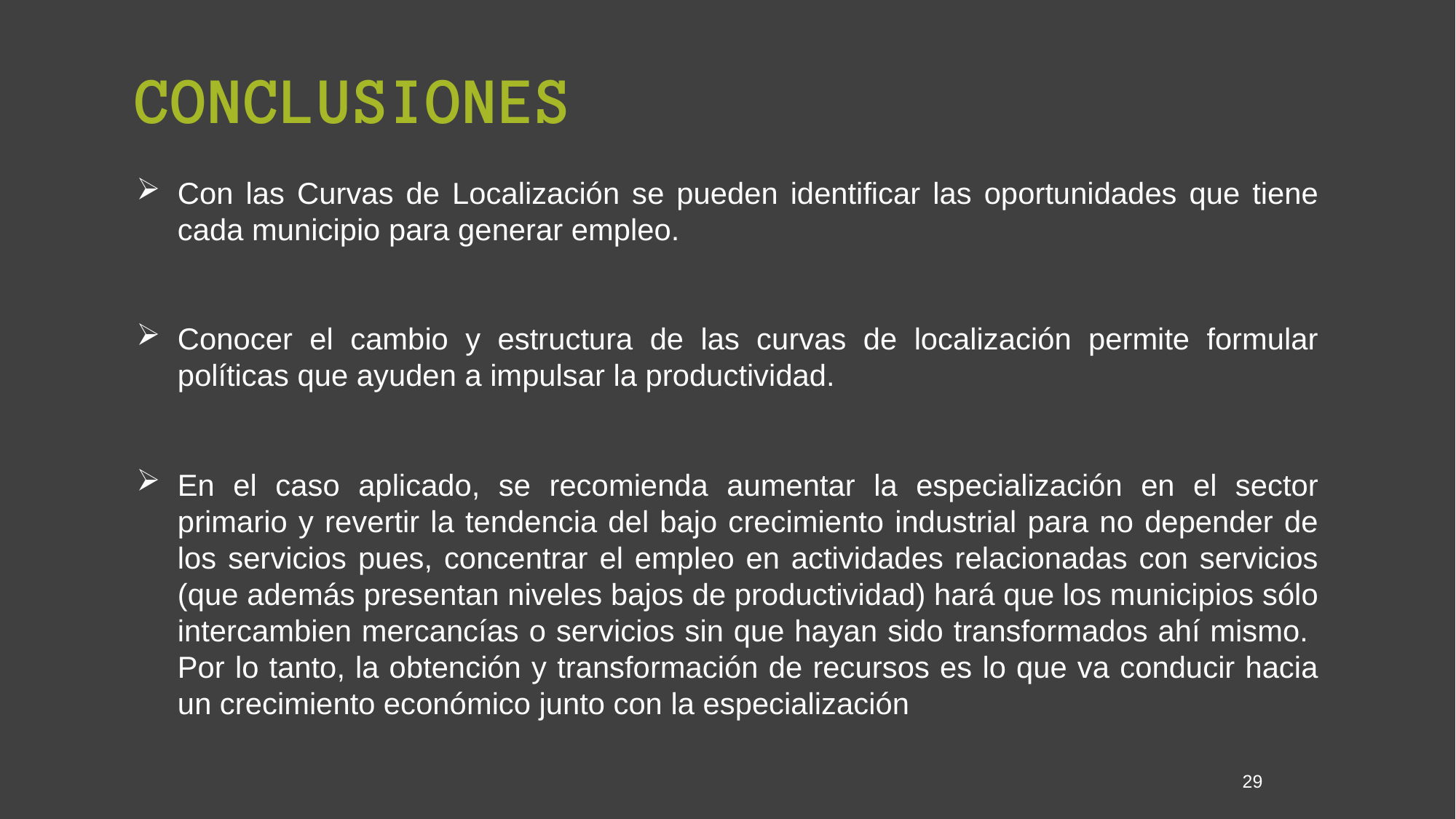

CONCLUSIONES
Con las Curvas de Localización se pueden identificar las oportunidades que tiene cada municipio para generar empleo.

Conocer el cambio y estructura de las curvas de localización permite formular políticas que ayuden a impulsar la productividad.

En el caso aplicado, se recomienda aumentar la especialización en el sector primario y revertir la tendencia del bajo crecimiento industrial para no depender de los servicios pues, concentrar el empleo en actividades relacionadas con servicios (que además presentan niveles bajos de productividad) hará que los municipios sólo intercambien mercancías o servicios sin que hayan sido transformados ahí mismo.  Por lo tanto, la obtención y transformación de recursos es lo que va conducir hacia un crecimiento económico junto con la especialización
29